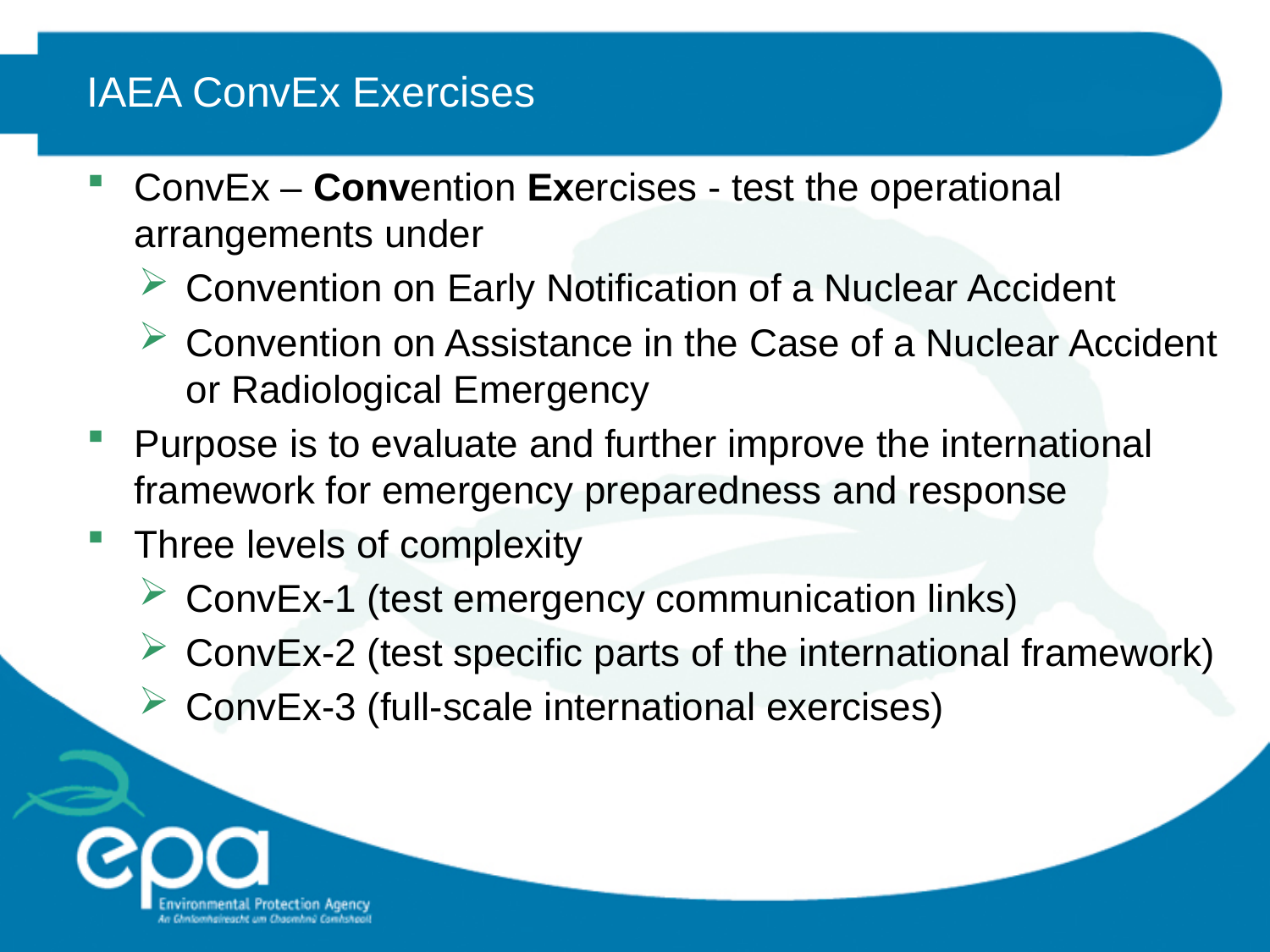

# IAEA ConvEx Exercises
ConvEx – Convention Exercises - test the operational arrangements under
Convention on Early Notification of a Nuclear Accident
Convention on Assistance in the Case of a Nuclear Accident or Radiological Emergency
Purpose is to evaluate and further improve the international framework for emergency preparedness and response
Three levels of complexity
ConvEx-1 (test emergency communication links)
ConvEx-2 (test specific parts of the international framework)
ConvEx-3 (full-scale international exercises)